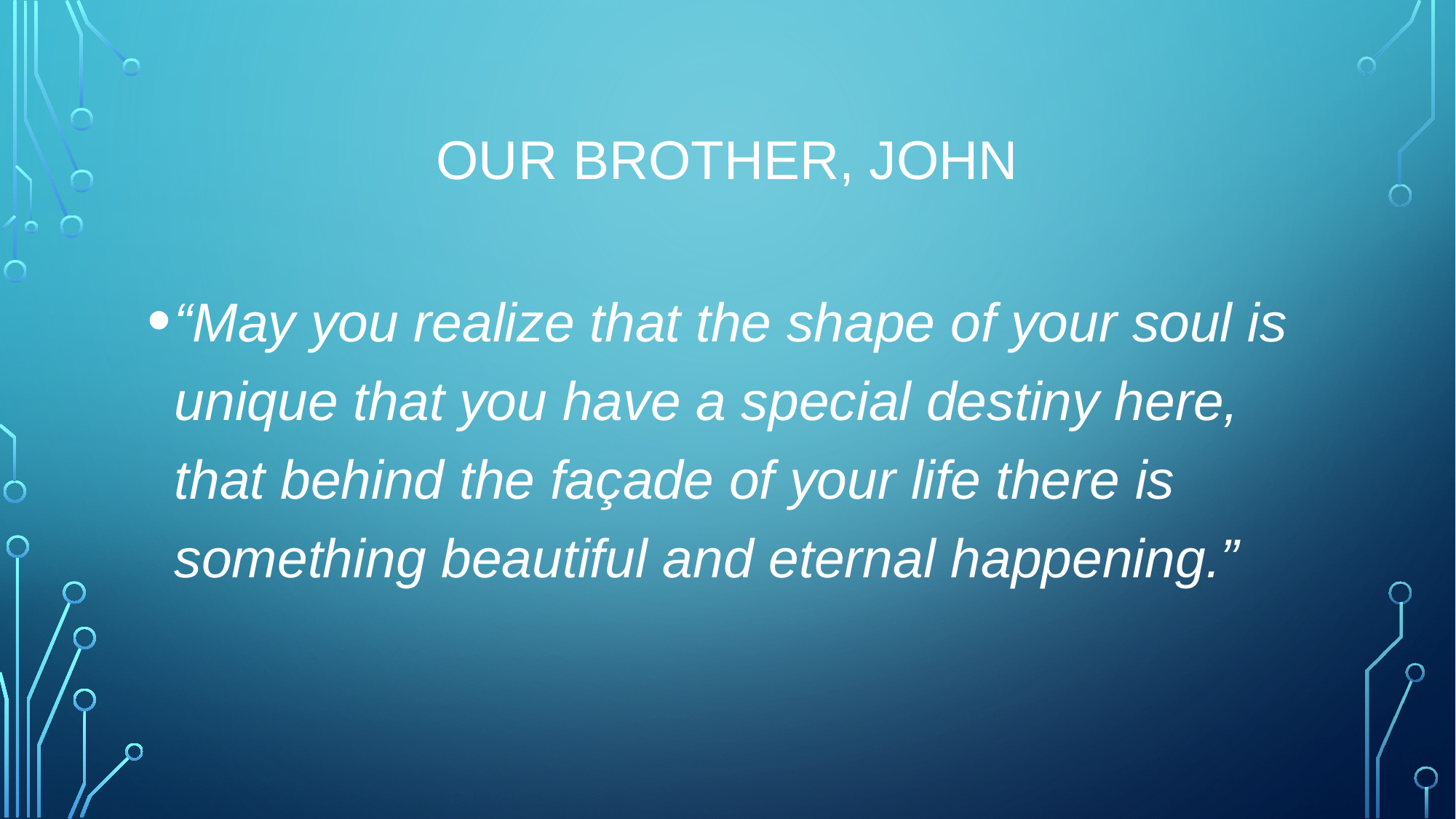

# Our brother, john
“May you realize that the shape of your soul is unique that you have a special destiny here, that behind the façade of your life there is something beautiful and eternal happening.”